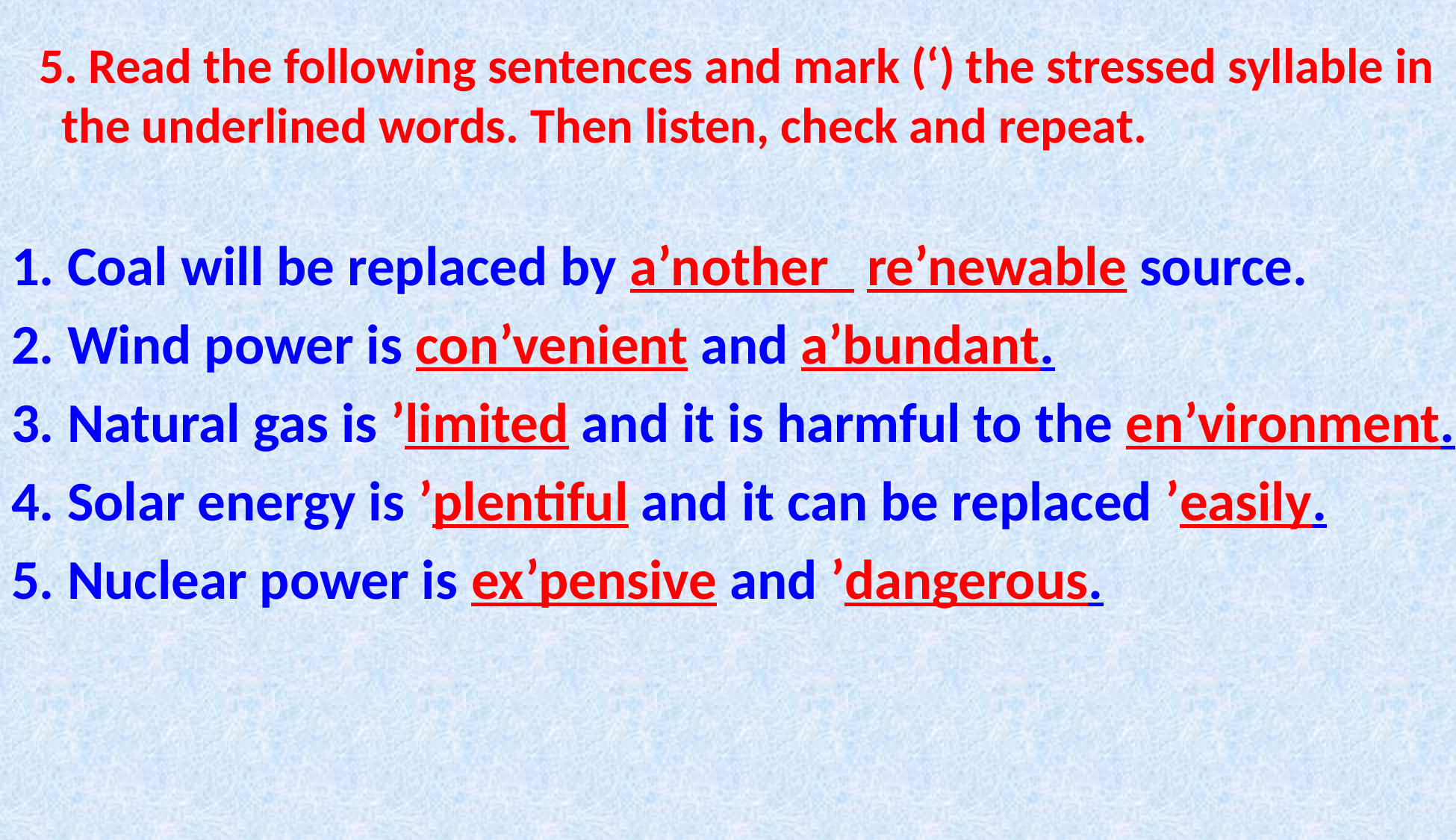

# 5. Read the following sentences and mark (‘) the stressed syllable in   the underlined words. Then listen, check and repeat.
Coal will be replaced by a’nother   re’newable source.
Wind power is con’venient and a’bundant.
Natural gas is ’limited and it is harmful to the en’vironment.
Solar energy is ’plentiful and it can be replaced ’easily.
Nuclear power is ex’pensive and ’dangerous.